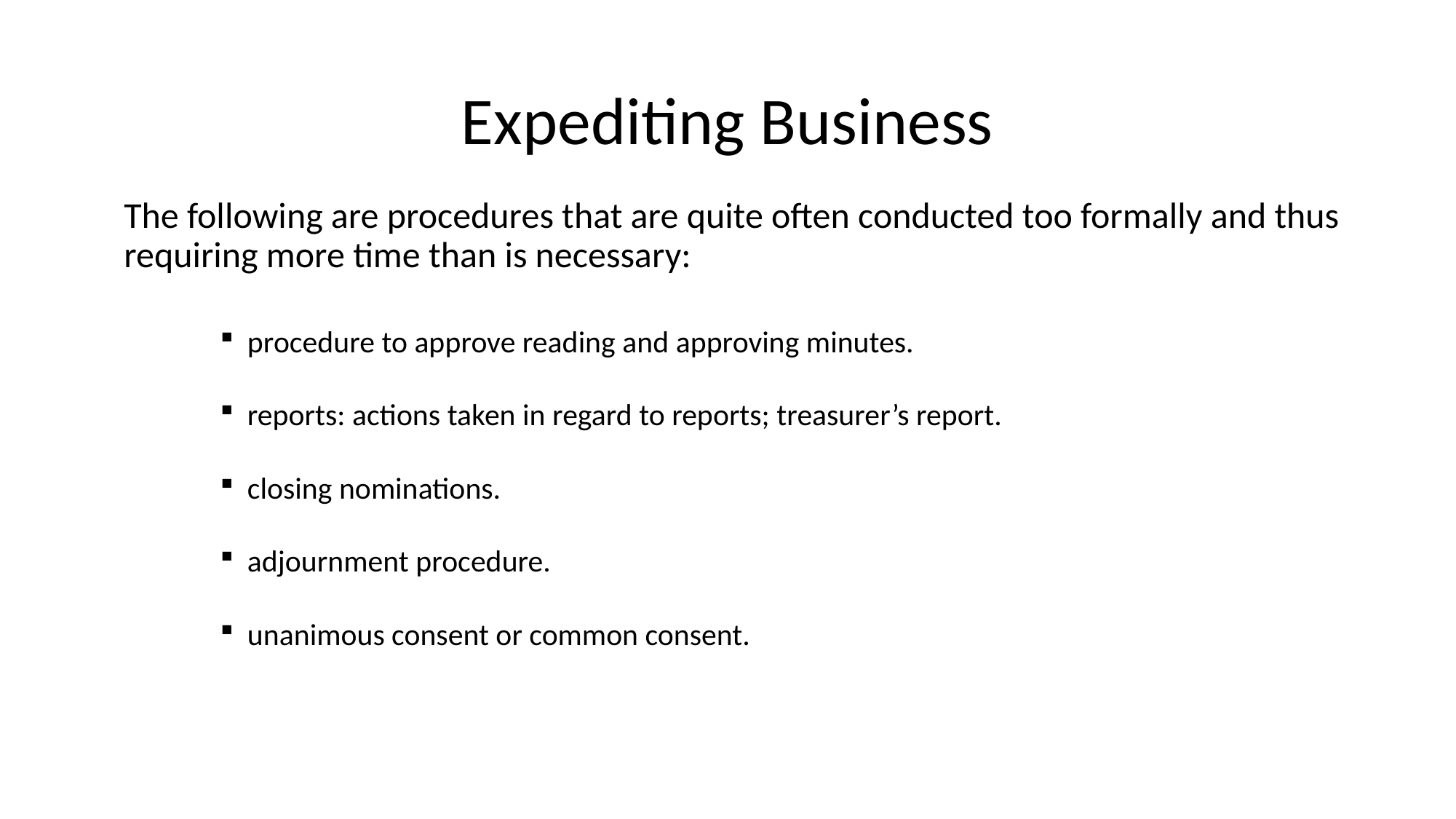

# Expediting Business
The following are procedures that are quite often conducted too formally and thus requiring more time than is necessary:
procedure to approve reading and approving minutes.
reports: actions taken in regard to reports; treasurer’s report.
closing nominations.
adjournment procedure.
unanimous consent or common consent.